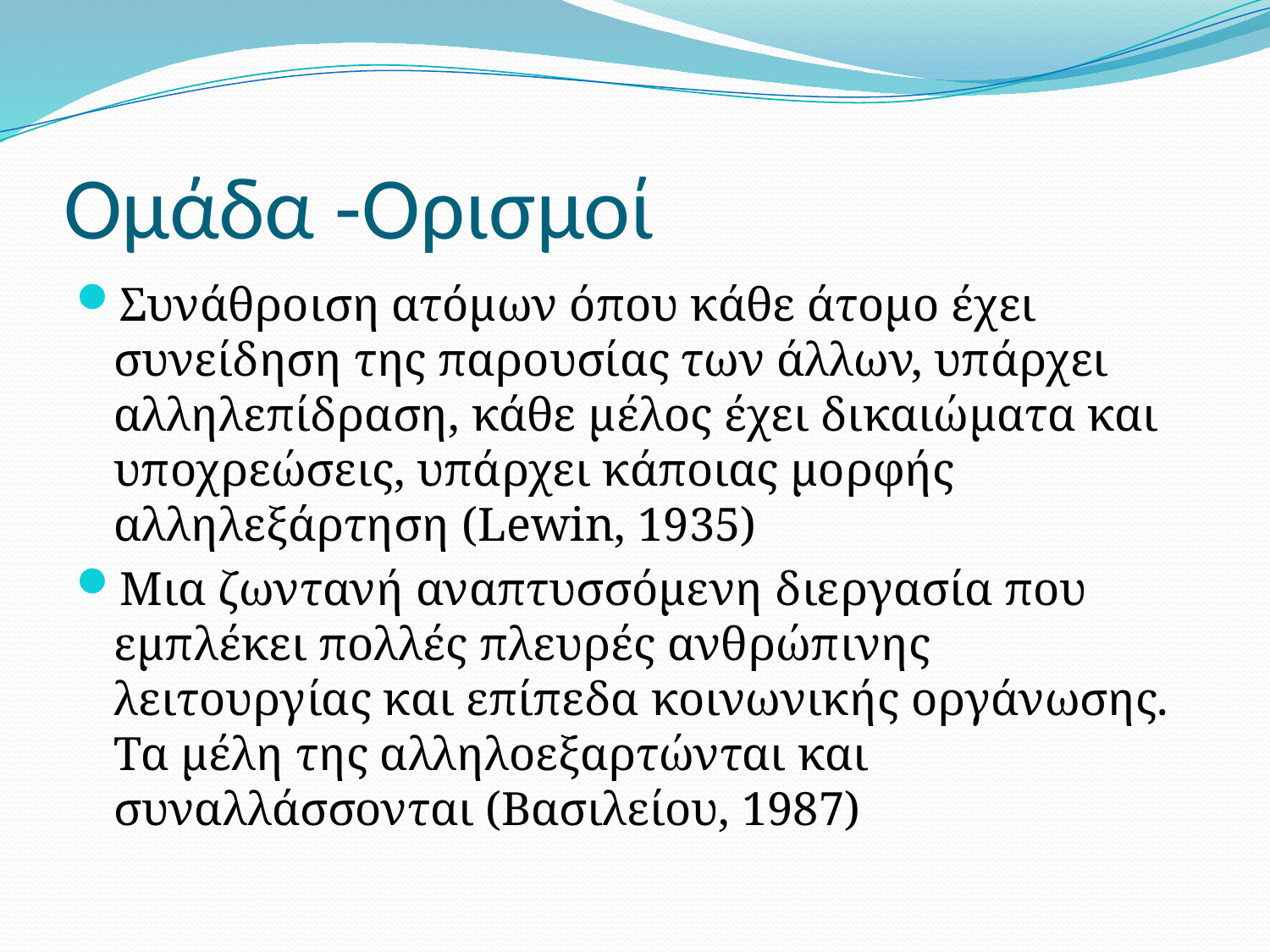

# Ομάδα -Ορισμοί
Συνάθροιση ατόμων όπου κάθε άτομο έχει συνείδηση της παρουσίας των άλλων, υπάρχει αλληλεπίδραση, κάθε μέλος έχει δικαιώματα και υποχρεώσεις, υπάρχει κάποιας μορφής αλληλεξάρτηση (Lewin, 1935)
Μια ζωντανή αναπτυσσόμενη διεργασία που εμπλέκει πολλές πλευρές ανθρώπινης λειτουργίας και επίπεδα κοινωνικής οργάνωσης. Τα μέλη της αλληλοεξαρτώνται και συναλλάσσονται (Βασιλείου, 1987)